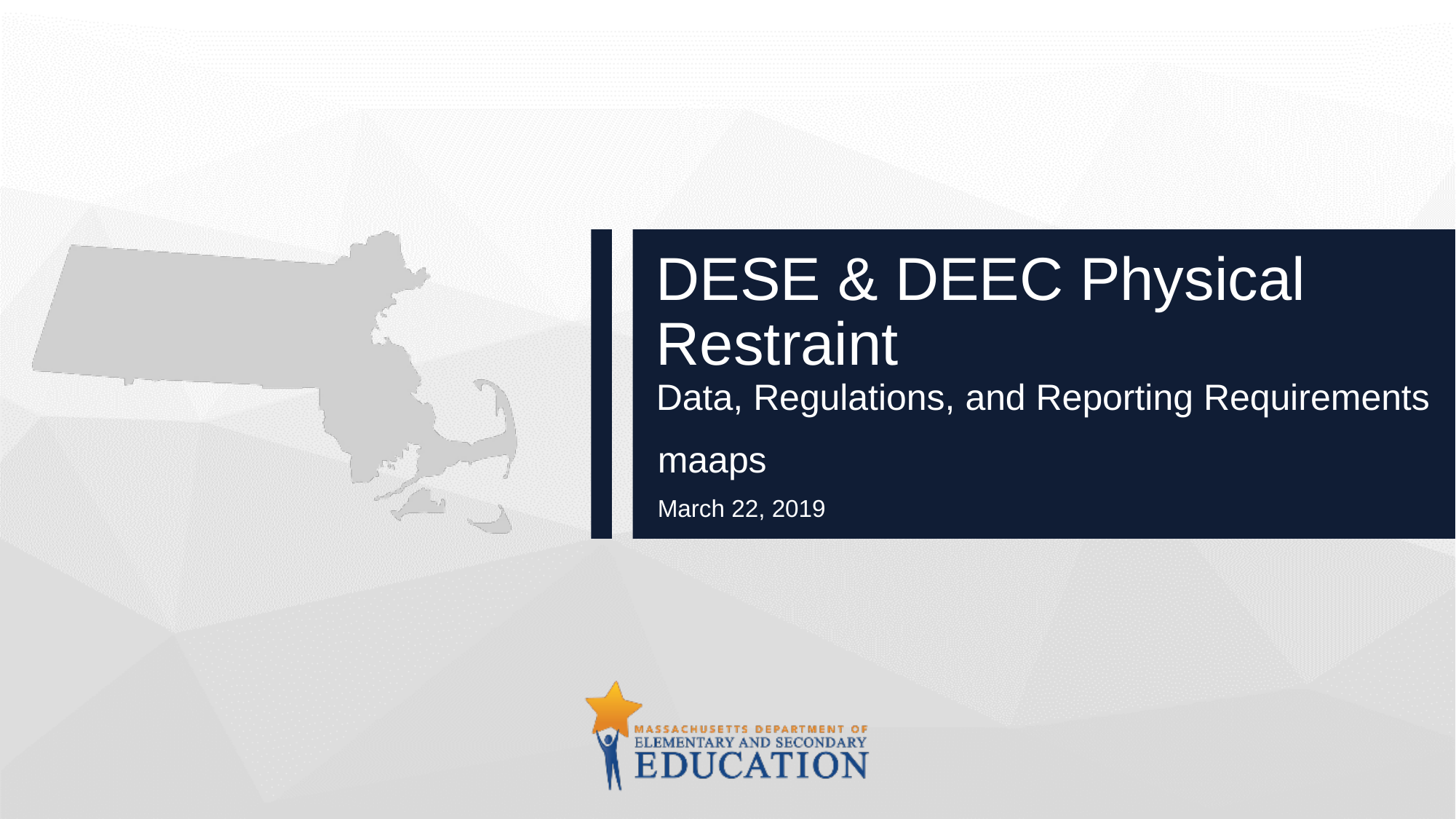

# DESE & DEEC Physical Restraint Data, Regulations, and Reporting Requirements
maaps
March 22, 2019